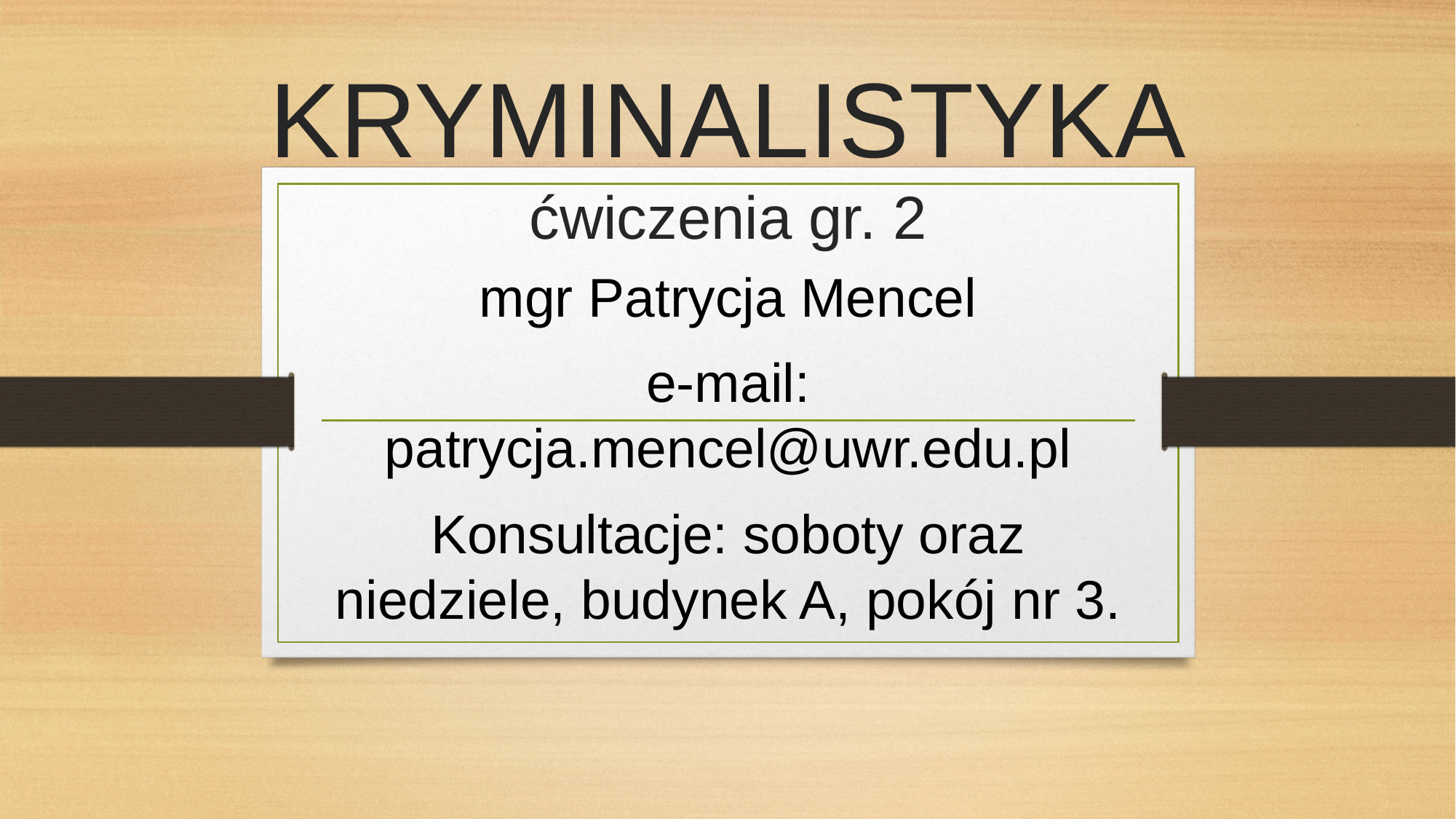

# KRYMINALISTYKA ćwiczenia gr. 2
mgr Patrycja Mencel
e-mail: patrycja.mencel@uwr.edu.pl
Konsultacje: soboty oraz niedziele, budynek A, pokój nr 3.